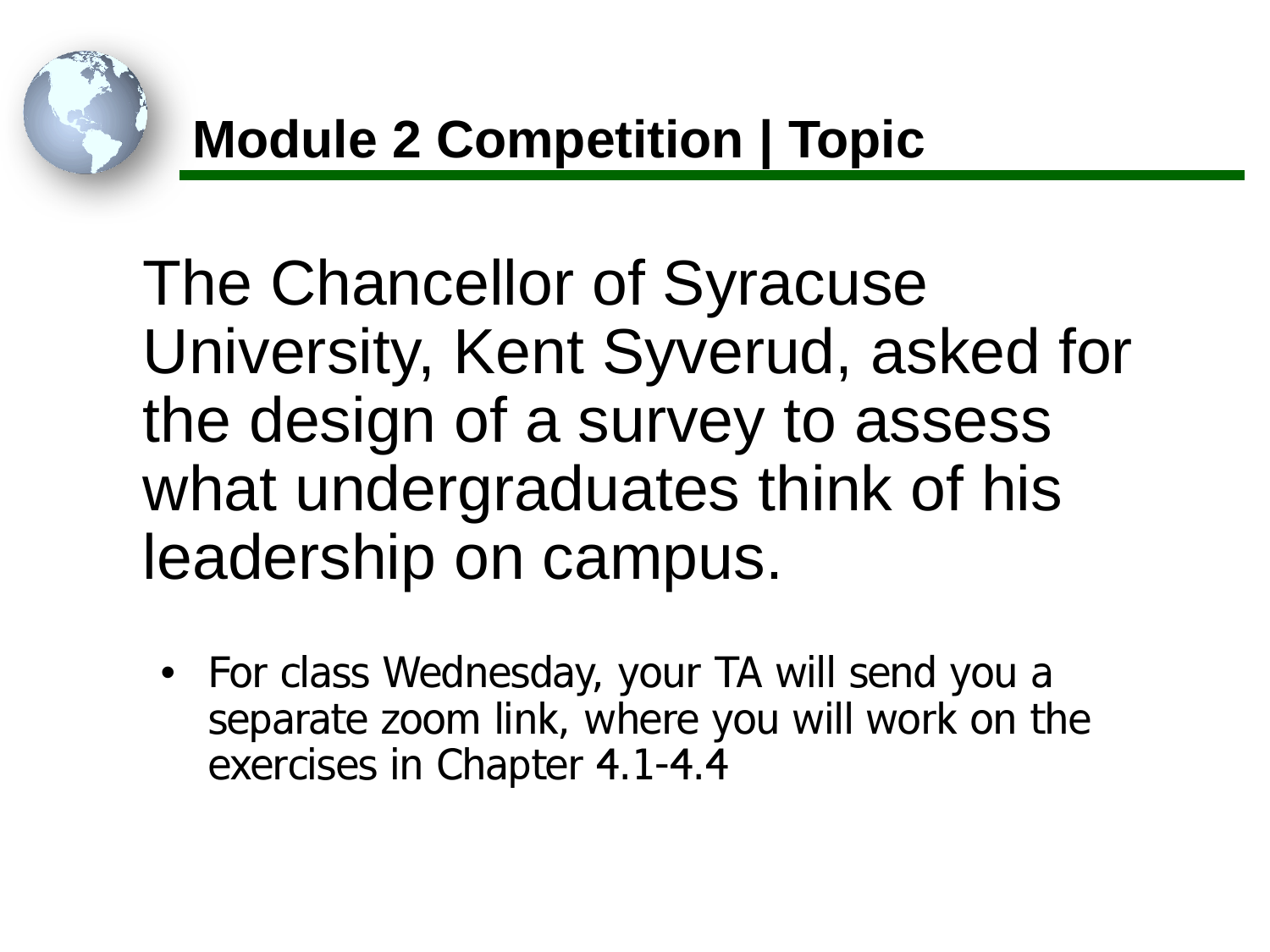

# Module 2 Competition | Topic
The Chancellor of Syracuse University, Kent Syverud, asked for the design of a survey to assess what undergraduates think of his leadership on campus.

For class Wednesday, your TA will send you a separate zoom link, where you will work on the exercises in Chapter 4.1-4.4